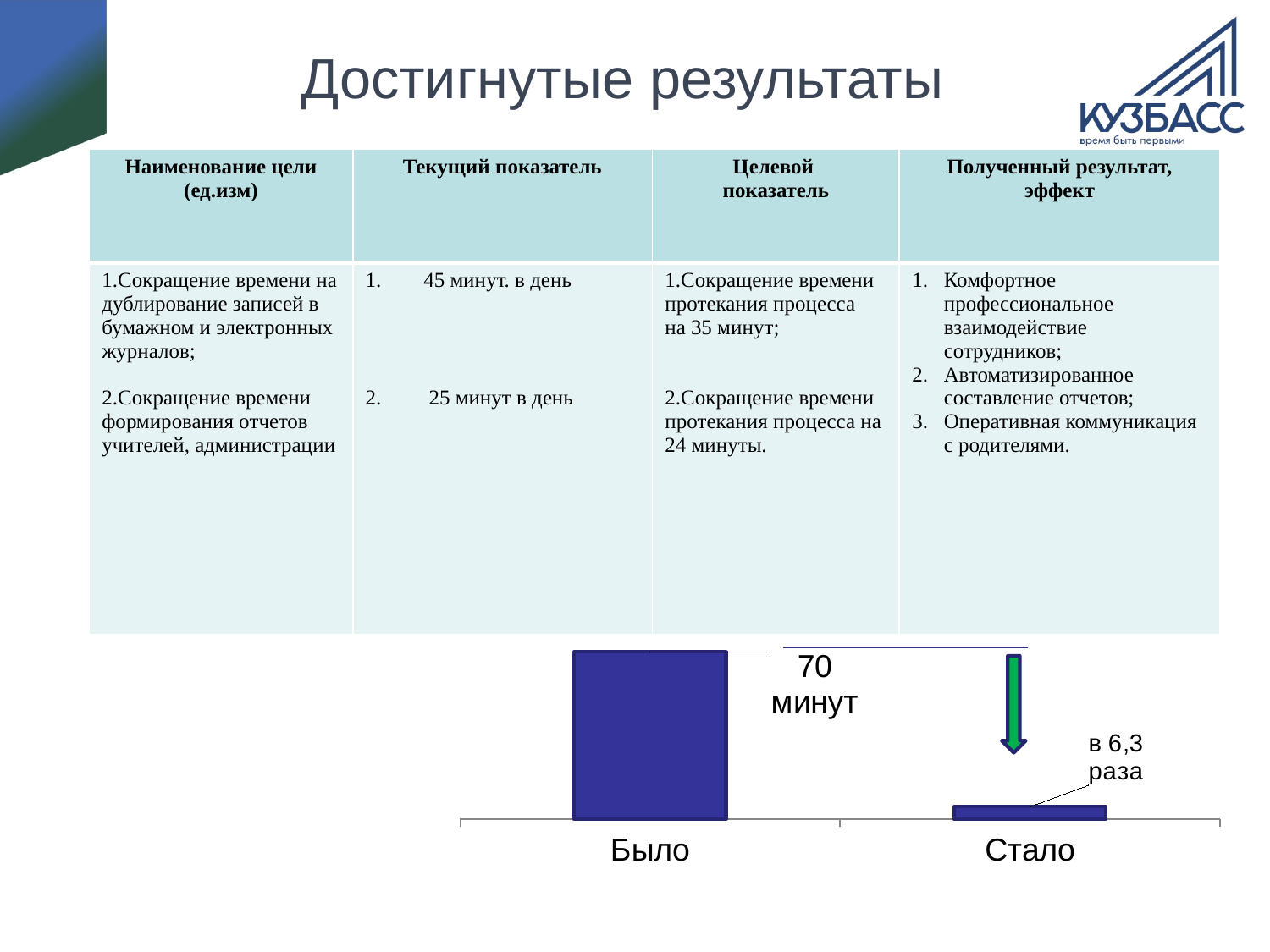

# Достигнутые результаты
| Наименование цели (ед.изм) | Текущий показатель | Целевой показатель | Полученный результат, эффект |
| --- | --- | --- | --- |
| 1.Сокращение времени на дублирование записей в бумажном и электронных журналов; 2.Сокращение времени формирования отчетов учителей, администрации | 1. 45 минут. в день 2. 25 минут в день | 1.Сокращение времени протекания процесса на 35 минут; 2.Сокращение времени протекания процесса на 24 минуты. | Комфортное профессиональное взаимодействие сотрудников; Автоматизированное составление отчетов; Оперативная коммуникация с родителями. |

### Chart

| Category | Ряд 1 |
|---|---|
| Было | 135.0 |
| Стало | 10.0 |